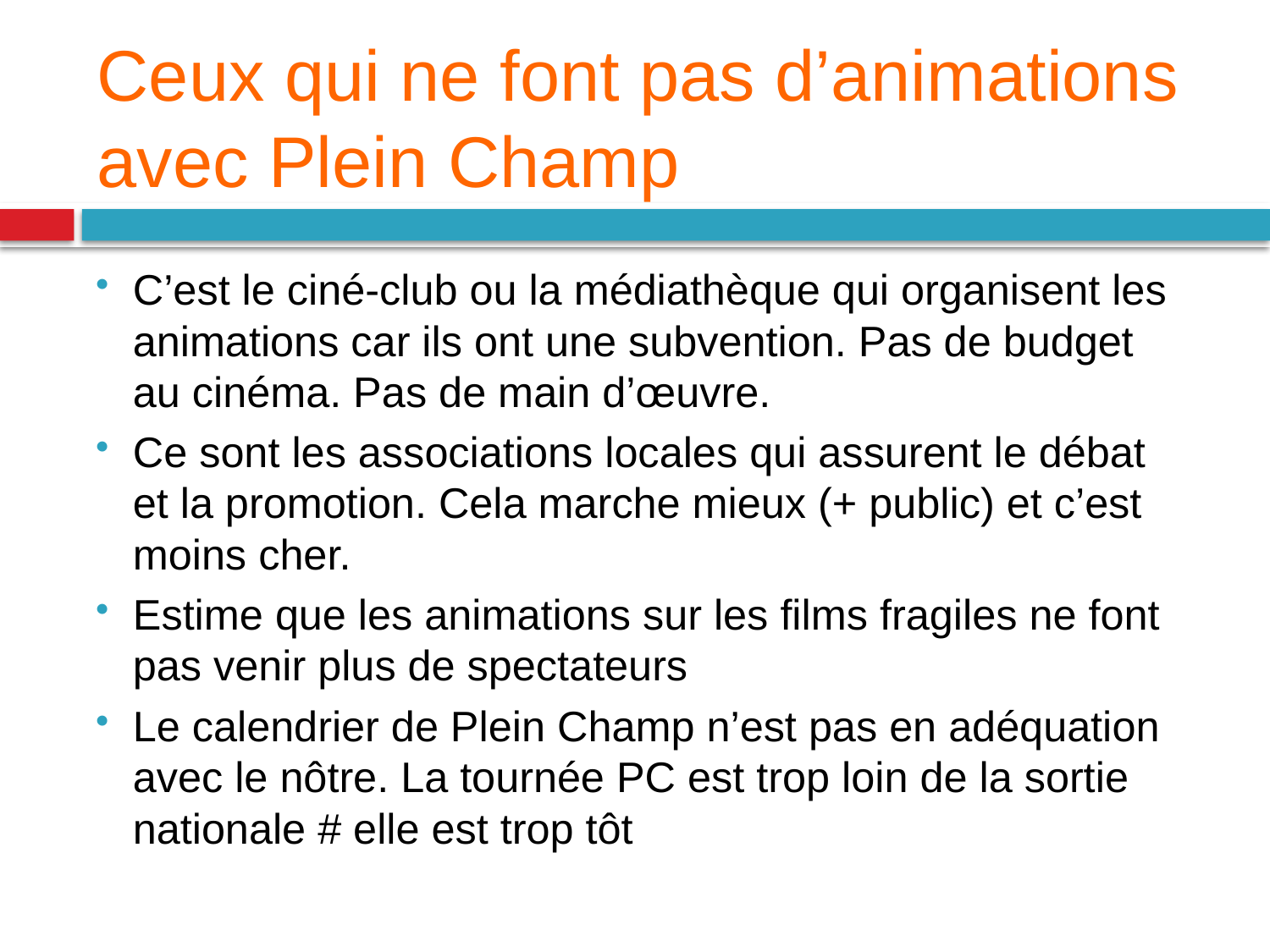

# Ceux qui ne font pas d’animations avec Plein Champ
C’est le ciné-club ou la médiathèque qui organisent les animations car ils ont une subvention. Pas de budget au cinéma. Pas de main d’œuvre.
Ce sont les associations locales qui assurent le débat et la promotion. Cela marche mieux (+ public) et c’est moins cher.
Estime que les animations sur les films fragiles ne font pas venir plus de spectateurs
Le calendrier de Plein Champ n’est pas en adéquation avec le nôtre. La tournée PC est trop loin de la sortie nationale # elle est trop tôt